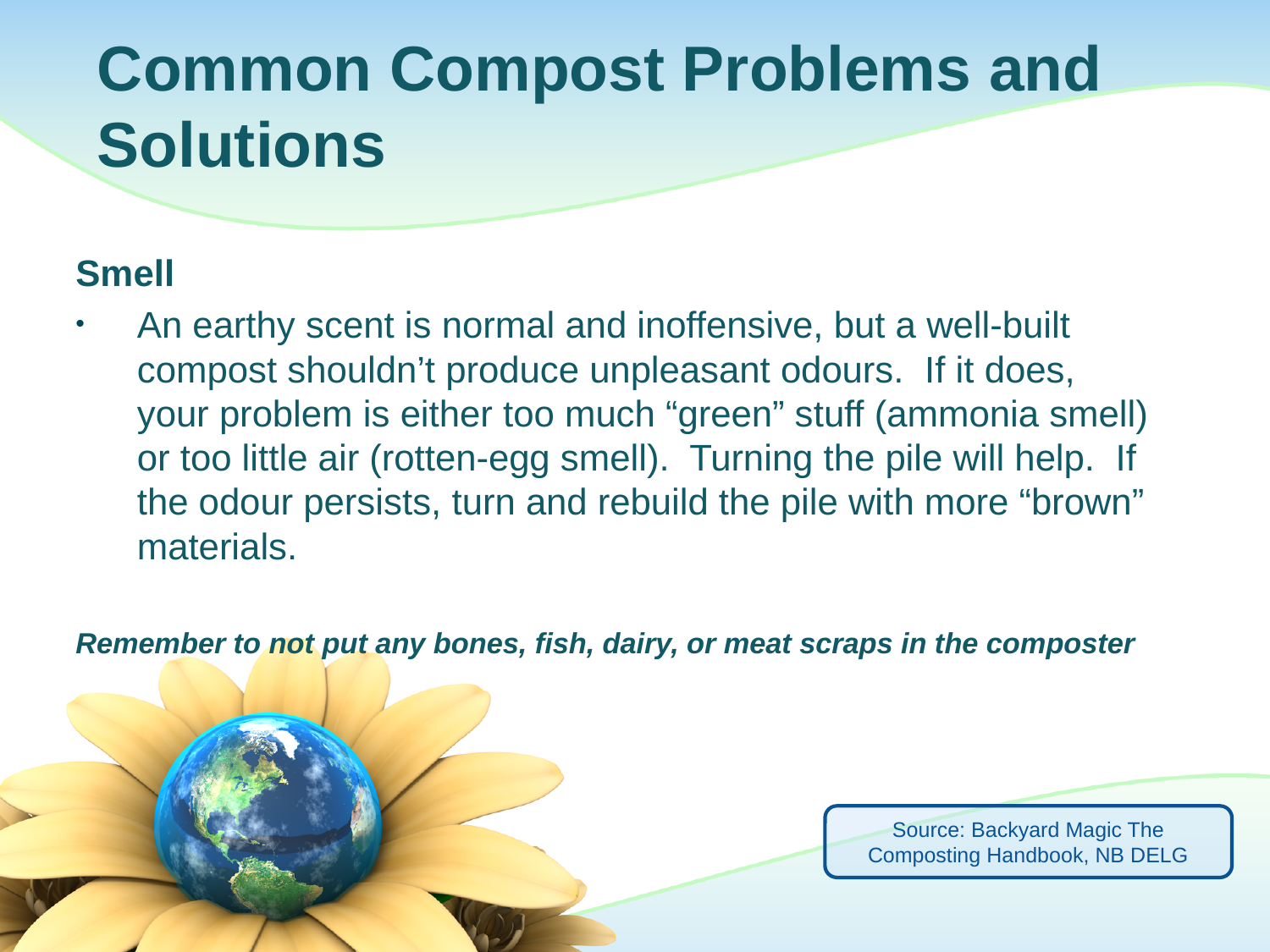

# Common Compost Problems and Solutions
Smell
An earthy scent is normal and inoffensive, but a well-built compost shouldn’t produce unpleasant odours.  If it does, your problem is either too much “green” stuff (ammonia smell) or too little air (rotten-egg smell).  Turning the pile will help.  If the odour persists, turn and rebuild the pile with more “brown” materials.

Remember to not put any bones, fish, dairy, or meat scraps in the composter
Source: Backyard Magic The Composting Handbook, NB DELG